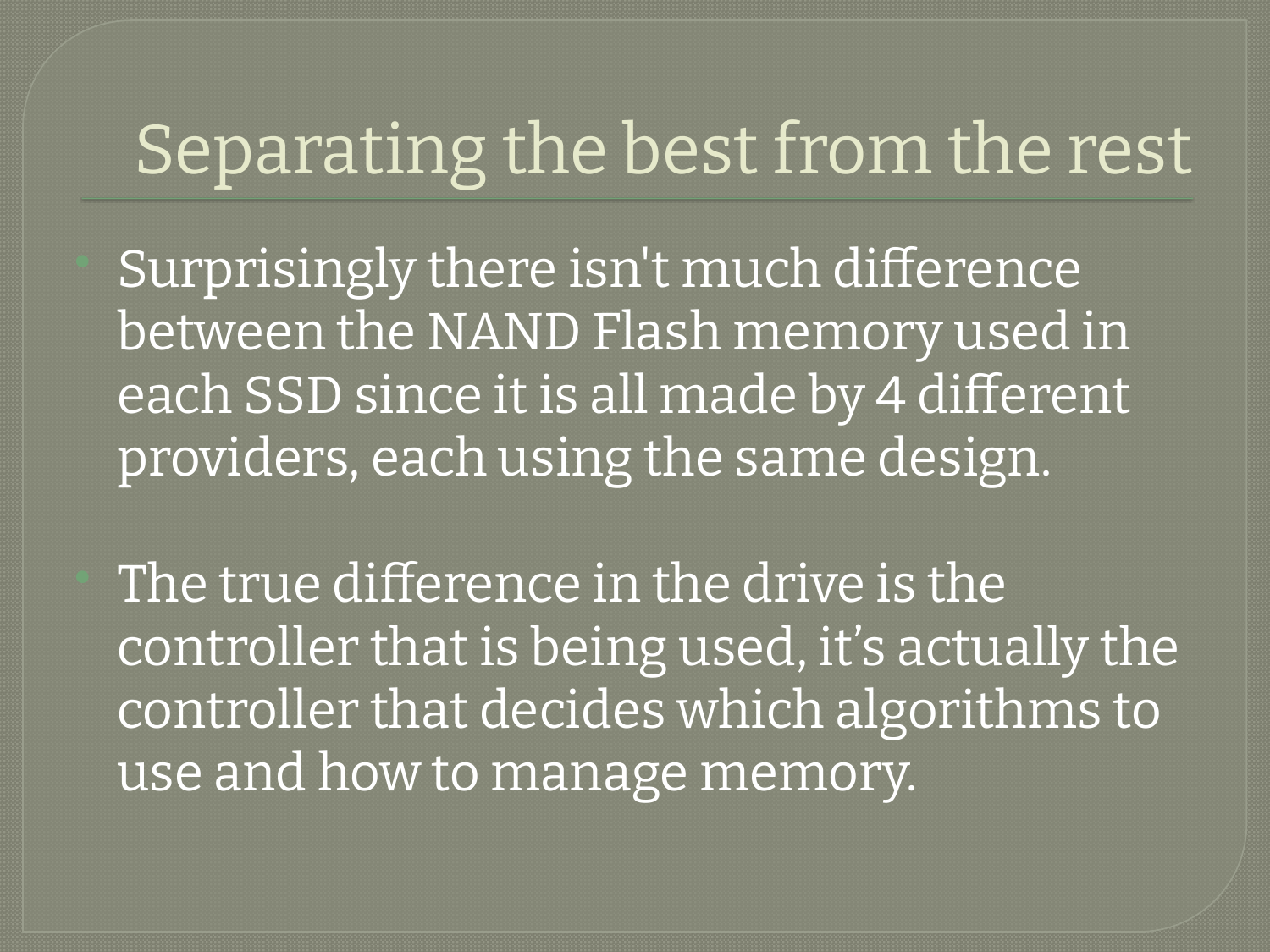

# Separating the best from the rest
Surprisingly there isn't much difference between the NAND Flash memory used in each SSD since it is all made by 4 different providers, each using the same design.

The true difference in the drive is the controller that is being used, it’s actually the controller that decides which algorithms to use and how to manage memory.